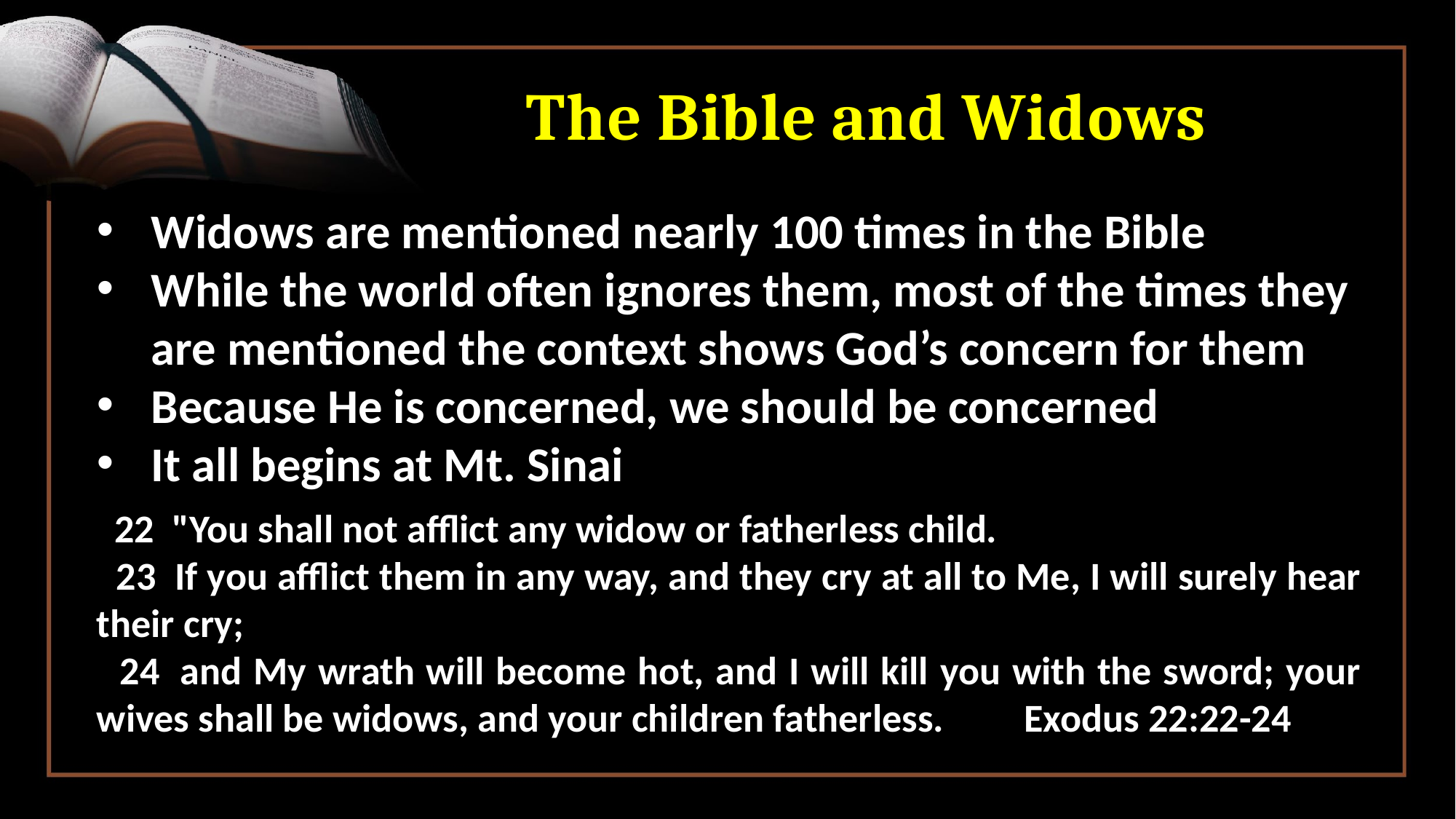

# The Bible and Widows
Widows are mentioned nearly 100 times in the Bible
While the world often ignores them, most of the times they are mentioned the context shows God’s concern for them
Because He is concerned, we should be concerned
It all begins at Mt. Sinai

  22  "You shall not afflict any widow or fatherless child.
  23  If you afflict them in any way, and they cry at all to Me, I will surely hear their cry;
  24  and My wrath will become hot, and I will kill you with the sword; your wives shall be widows, and your children fatherless.         Exodus 22:22-24